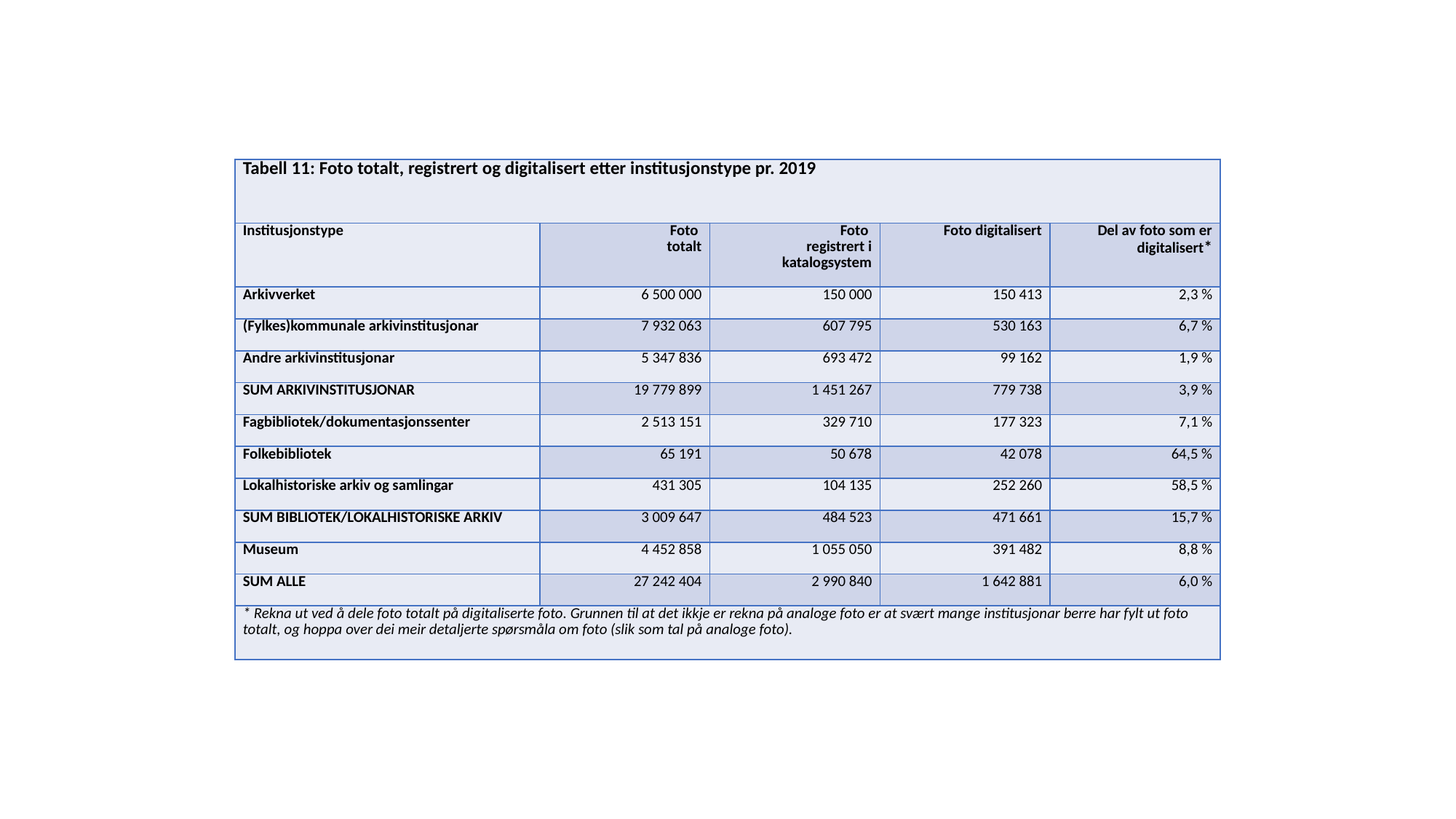

| Tabell 11: Foto totalt, registrert og digitalisert etter institusjonstype pr. 2019 |  |  |  |  |
| --- | --- | --- | --- | --- |
| Institusjonstype | Foto totalt | Foto registrert i katalogsystem | Foto digitalisert | Del av foto som er digitalisert\* |
| Arkivverket | 6 500 000 | 150 000 | 150 413 | 2,3 % |
| (Fylkes)kommunale arkivinstitusjonar | 7 932 063 | 607 795 | 530 163 | 6,7 % |
| Andre arkivinstitusjonar | 5 347 836 | 693 472 | 99 162 | 1,9 % |
| SUM ARKIVINSTITUSJONAR | 19 779 899 | 1 451 267 | 779 738 | 3,9 % |
| Fagbibliotek/dokumentasjonssenter | 2 513 151 | 329 710 | 177 323 | 7,1 % |
| Folkebibliotek | 65 191 | 50 678 | 42 078 | 64,5 % |
| Lokalhistoriske arkiv og samlingar | 431 305 | 104 135 | 252 260 | 58,5 % |
| SUM BIBLIOTEK/LOKALHISTORISKE ARKIV | 3 009 647 | 484 523 | 471 661 | 15,7 % |
| Museum | 4 452 858 | 1 055 050 | 391 482 | 8,8 % |
| SUM ALLE | 27 242 404 | 2 990 840 | 1 642 881 | 6,0 % |
| \* Rekna ut ved å dele foto totalt på digitaliserte foto. Grunnen til at det ikkje er rekna på analoge foto er at svært mange institusjonar berre har fylt ut foto totalt, og hoppa over dei meir detaljerte spørsmåla om foto (slik som tal på analoge foto). |  |  |  |  |